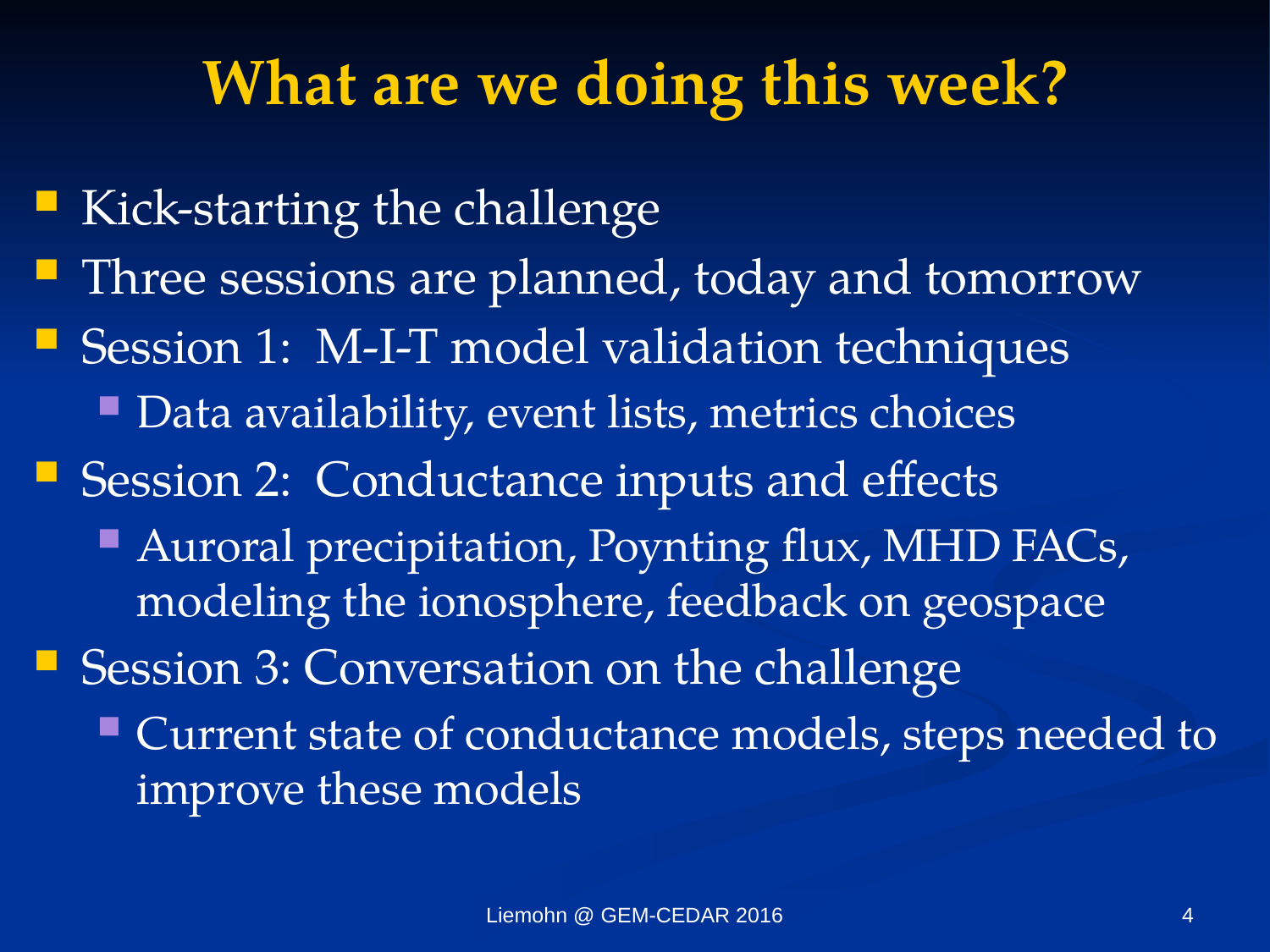

# What are we doing this week?
Kick-starting the challenge
Three sessions are planned, today and tomorrow
Session 1:  M-I-T model validation techniques
Data availability, event lists, metrics choices
Session 2:  Conductance inputs and effects
Auroral precipitation, Poynting flux, MHD FACs, modeling the ionosphere, feedback on geospace
Session 3: Conversation on the challenge
Current state of conductance models, steps needed to improve these models
Liemohn @ GEM-CEDAR 2016
4